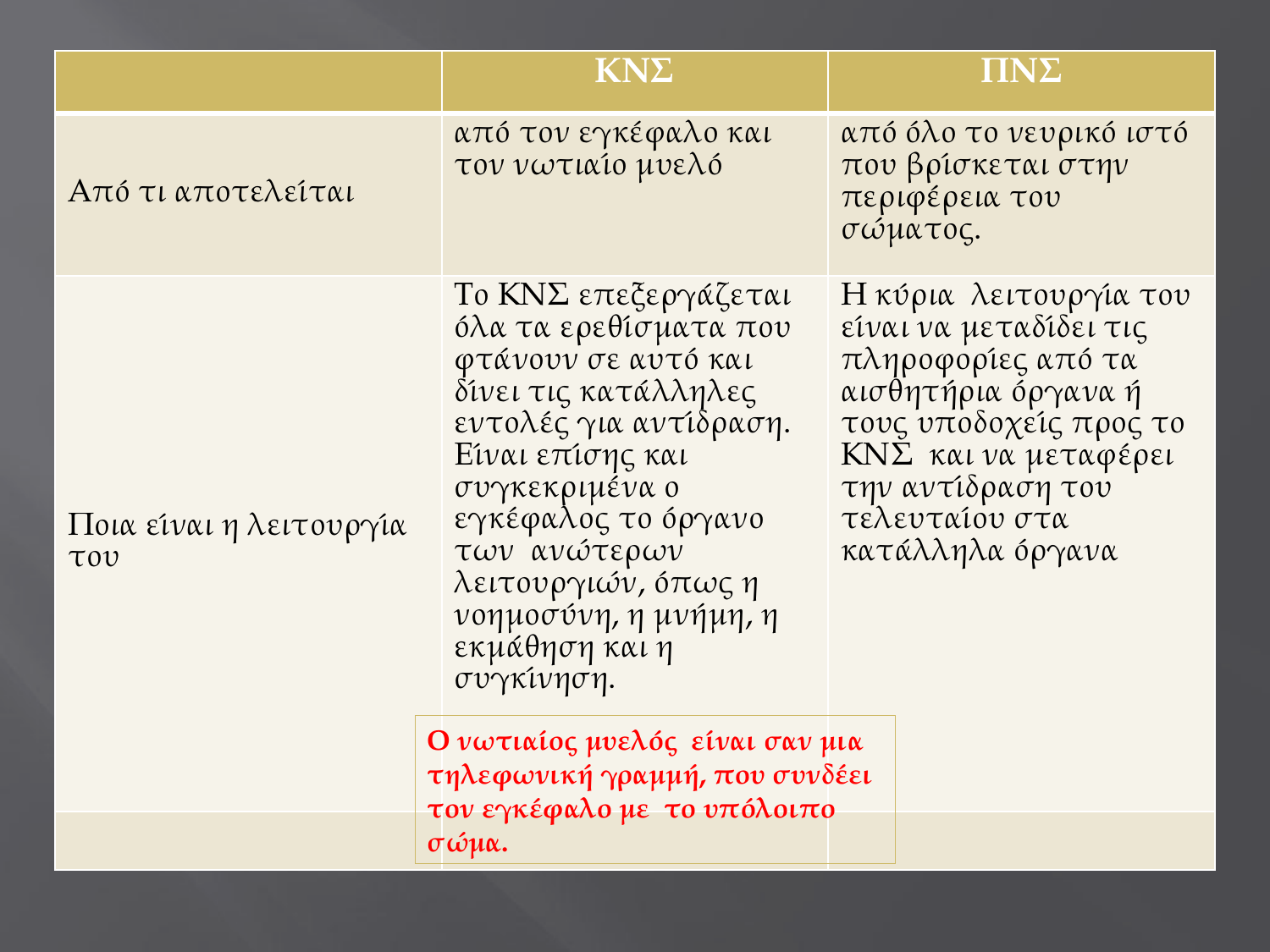

|  | ΚΝΣ | ΠΝΣ |
| --- | --- | --- |
| Από τι αποτελείται | από τον εγκέφαλο και τον νωτιαίο μυελό | από όλο το νευρικό ιστό που βρίσκεται στην περιφέρεια του σώματος. |
| Ποια είναι η λειτουργία του | Το ΚΝΣ επεξεργάζεται όλα τα ερεθίσματα που φτάνουν σε αυτό και δίνει τις κατάλληλες εντολές για αντίδραση. Είναι επίσης και συγκεκριμένα ο εγκέφαλος το όργανο των ανώτερων λειτουργιών, όπως η νοημοσύνη, η μνήμη, η εκμάθηση και η συγκίνηση. | Η κύρια λειτουργία του είναι να μεταδίδει τις πληροφορίες από τα αισθητήρια όργανα ή τους υποδοχείς προς το ΚΝΣ και να μεταφέρει την αντίδραση του τελευταίου στα κατάλληλα όργανα |
|  |  |  |
Ο νωτιαίος μυελός  είναι σαν μια τηλεφωνική γραμμή, που συνδέει τον εγκέφαλο με  το υπόλοιπο σώμα.